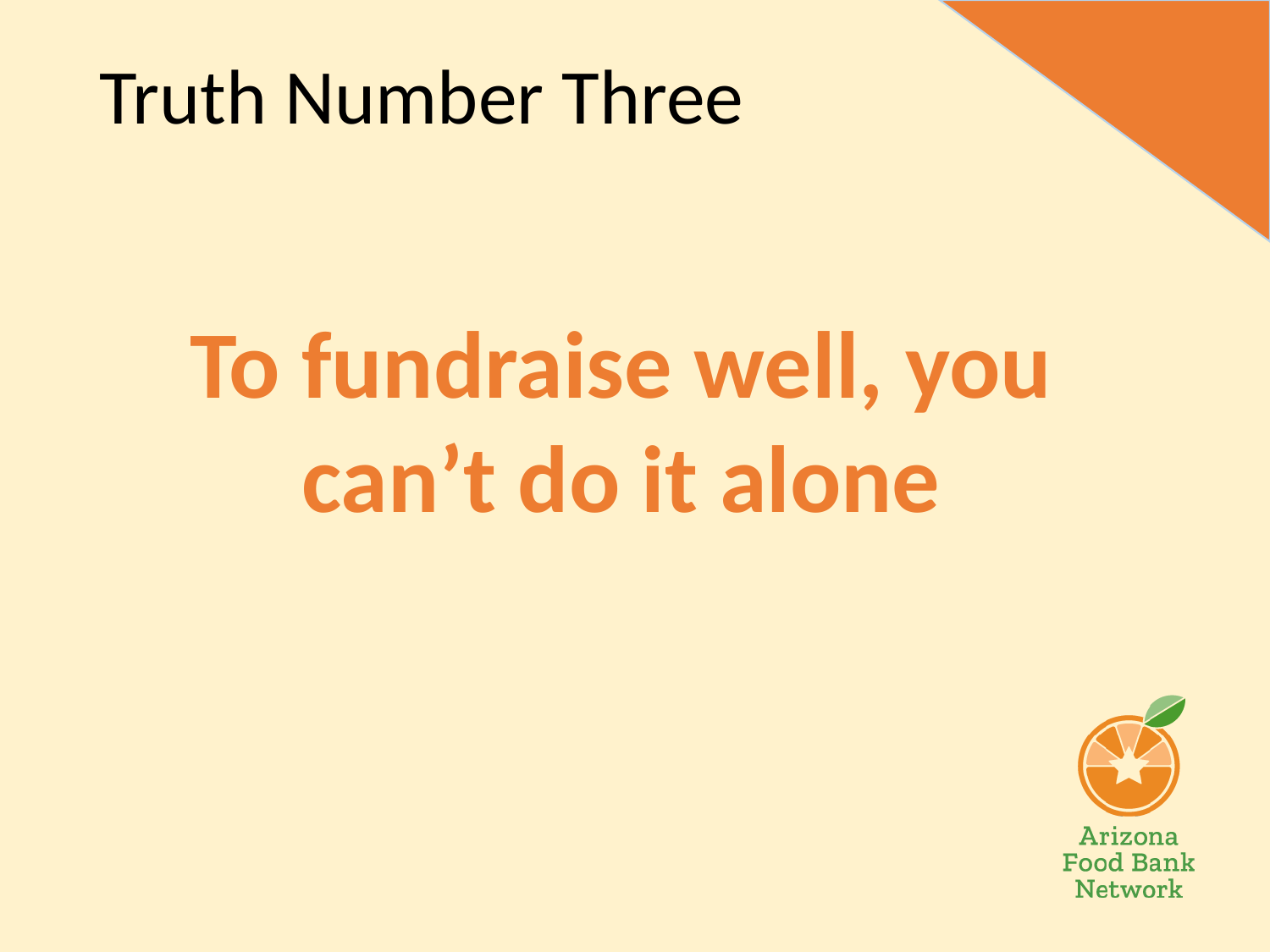

# Truth Number Three
To fundraise well, you can’t do it alone